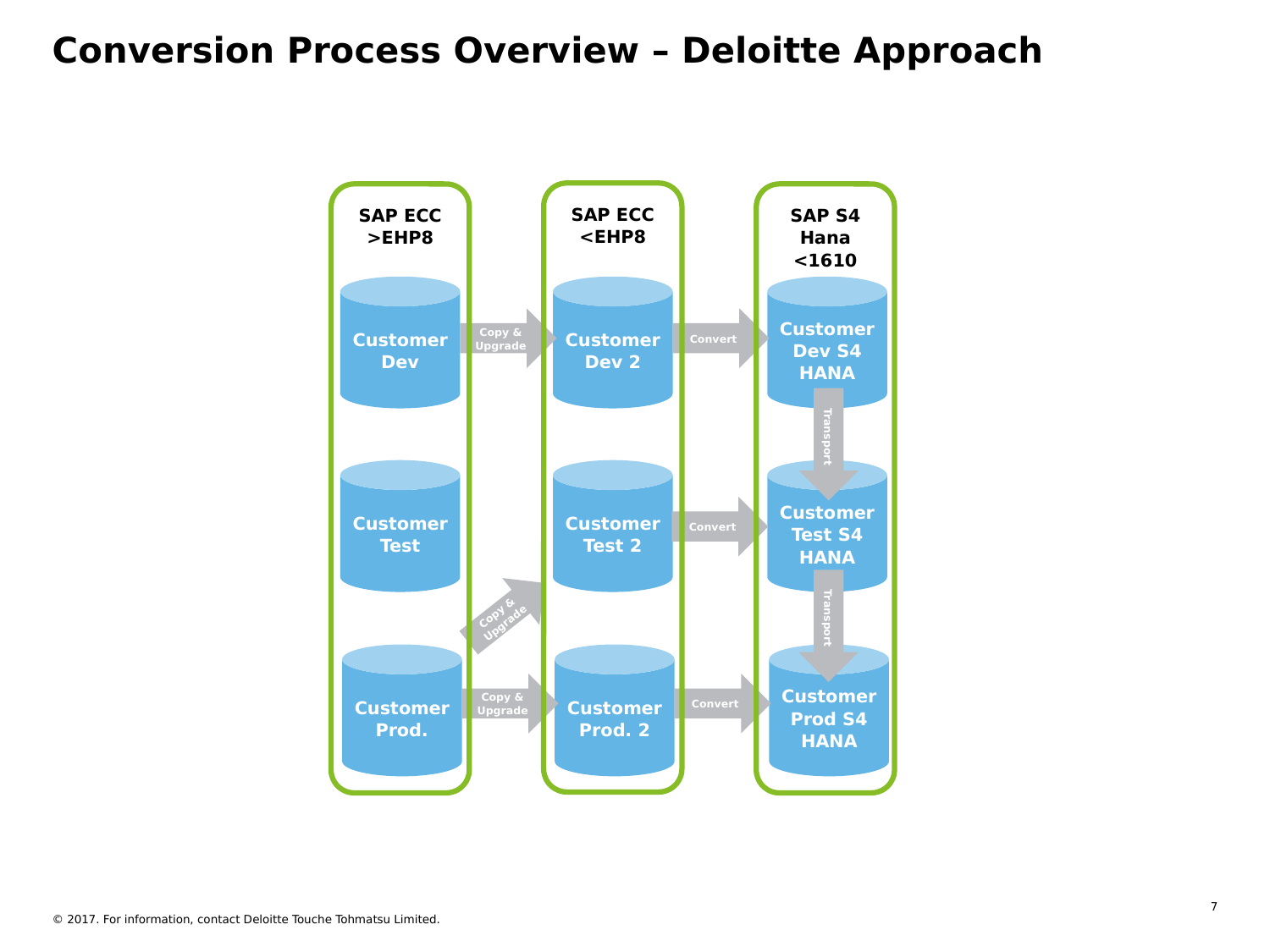

# Conversion Process Overview – Deloitte Approach
SAP ECC <EHP8
SAP ECC >EHP8
SAP S4 Hana <1610
Customer Dev
Customer Dev 2
Customer Dev S4 HANA

Convert
Copy &
Upgrade
Transport
Customer Test
Customer Test 2
Customer Test S4 HANA
Convert
Copy &
Upgrade
Transport
Customer Prod.
Customer Prod. 2
Customer Prod S4 HANA
Copy & Upgrade
Convert